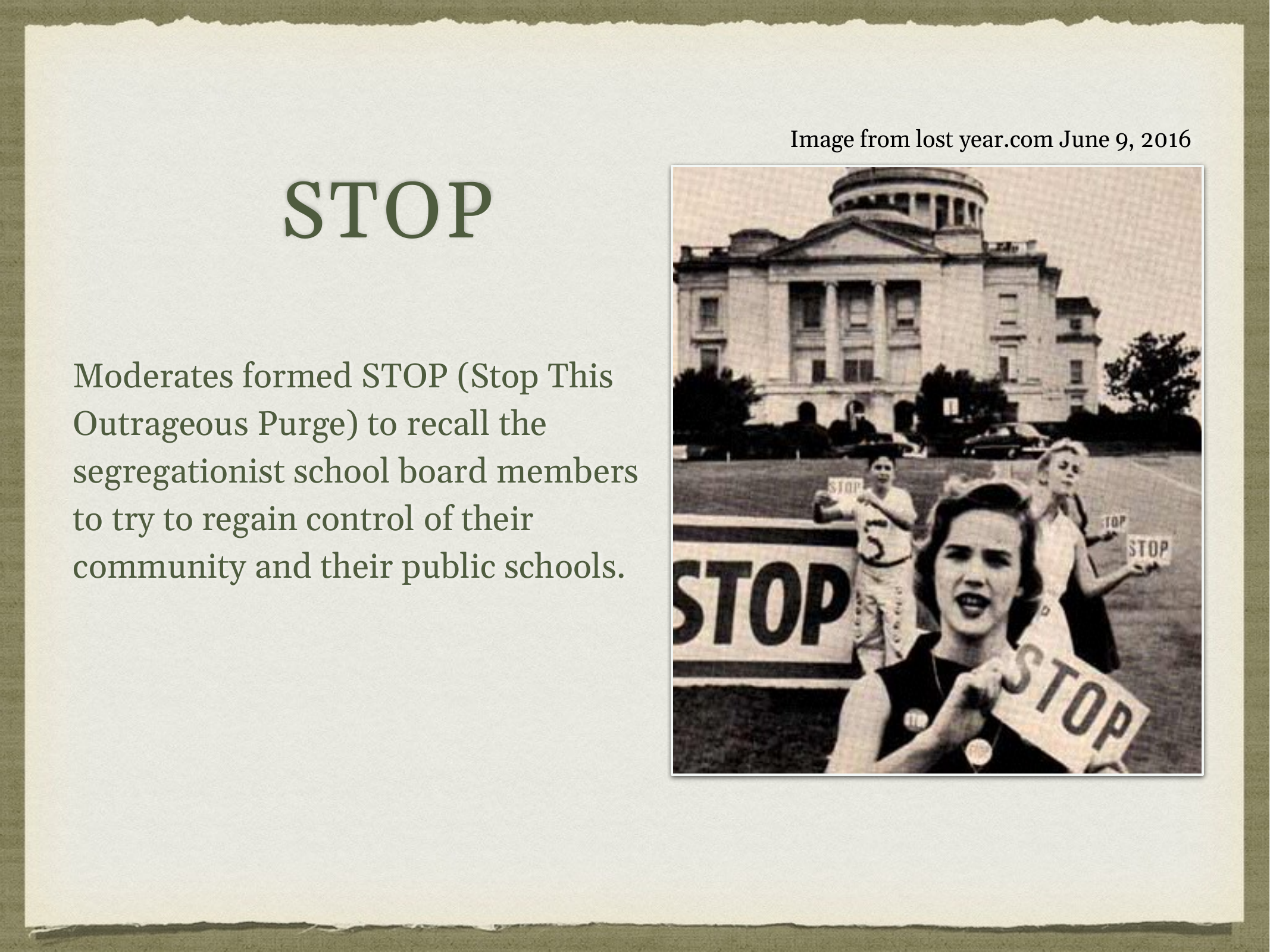

Image from lost year.com June 9, 2016

# STOP

Moderates formed STOP (Stop This  Outrageous Purge) to recall the  segregationist school board members
to try to regain control of their  community and their public schools.